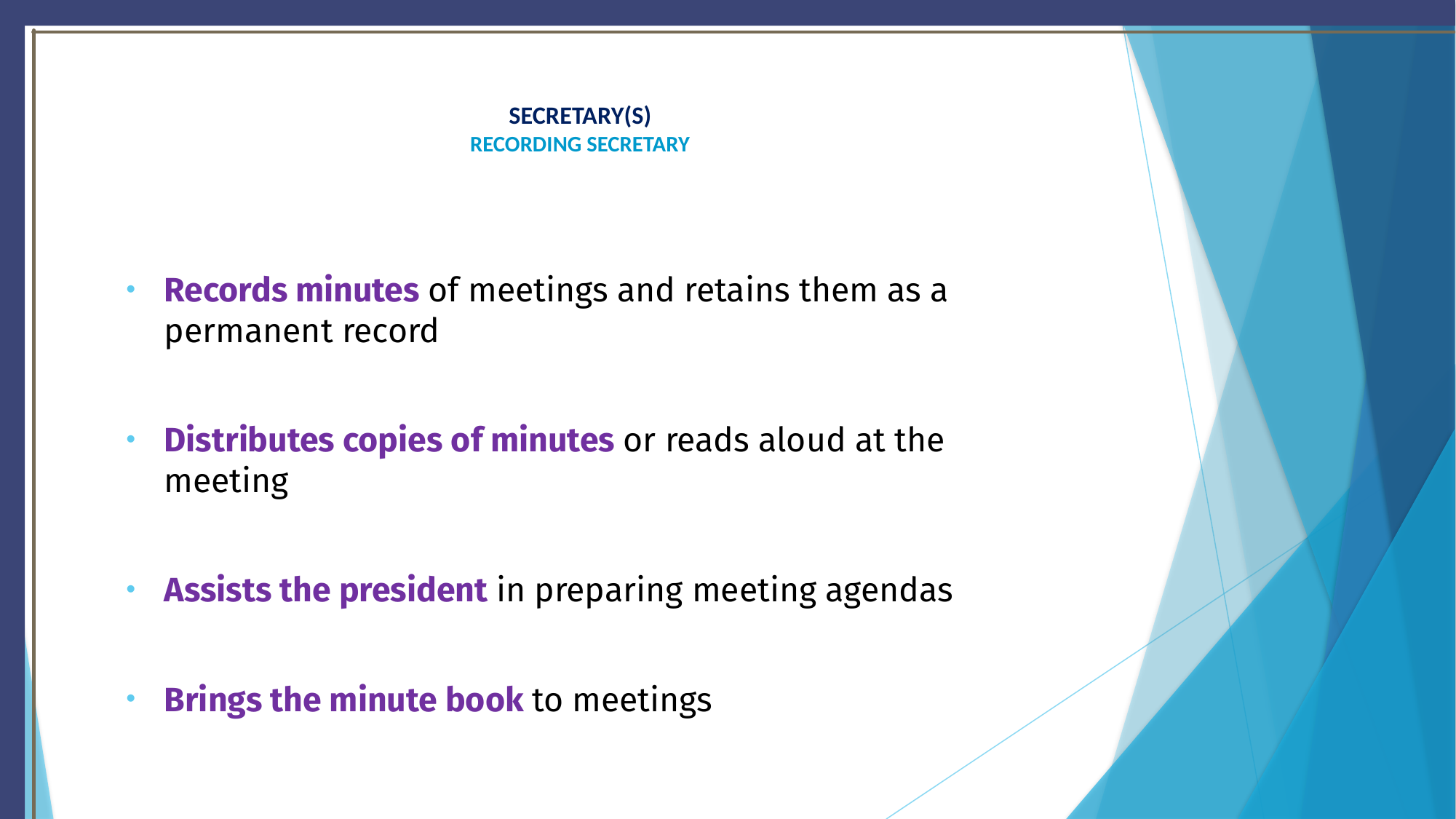

# SECRETARY(S) RECORDING SECRETARY
Records minutes of meetings and retains them as a permanent record

Distributes copies of minutes or reads aloud at the meeting

Assists the president in preparing meeting agendas

Brings the minute book to meetings